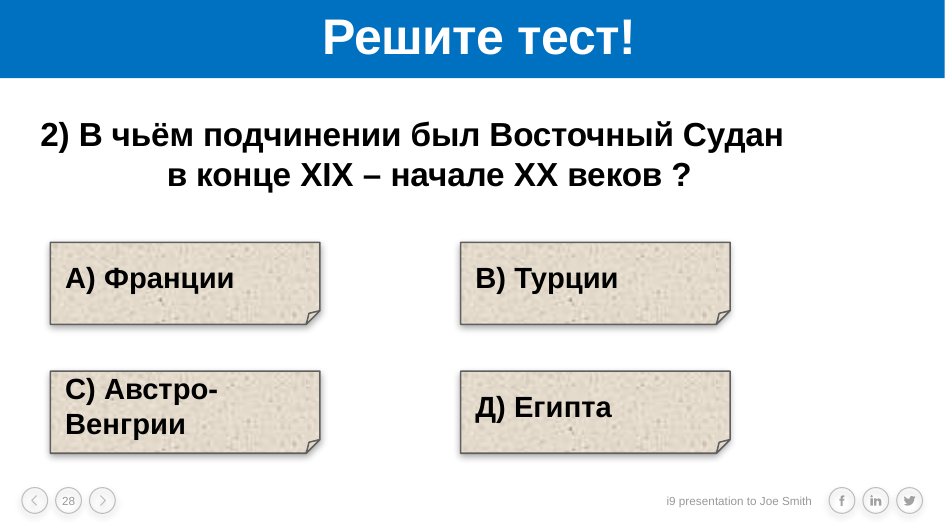

# Решите тест!

2) В чьём подчинении был Восточный Судан                        в конце XIX – начале XX веков ?
А) Франции
В) Турции
С) Австро-Венгрии
Д) Египта